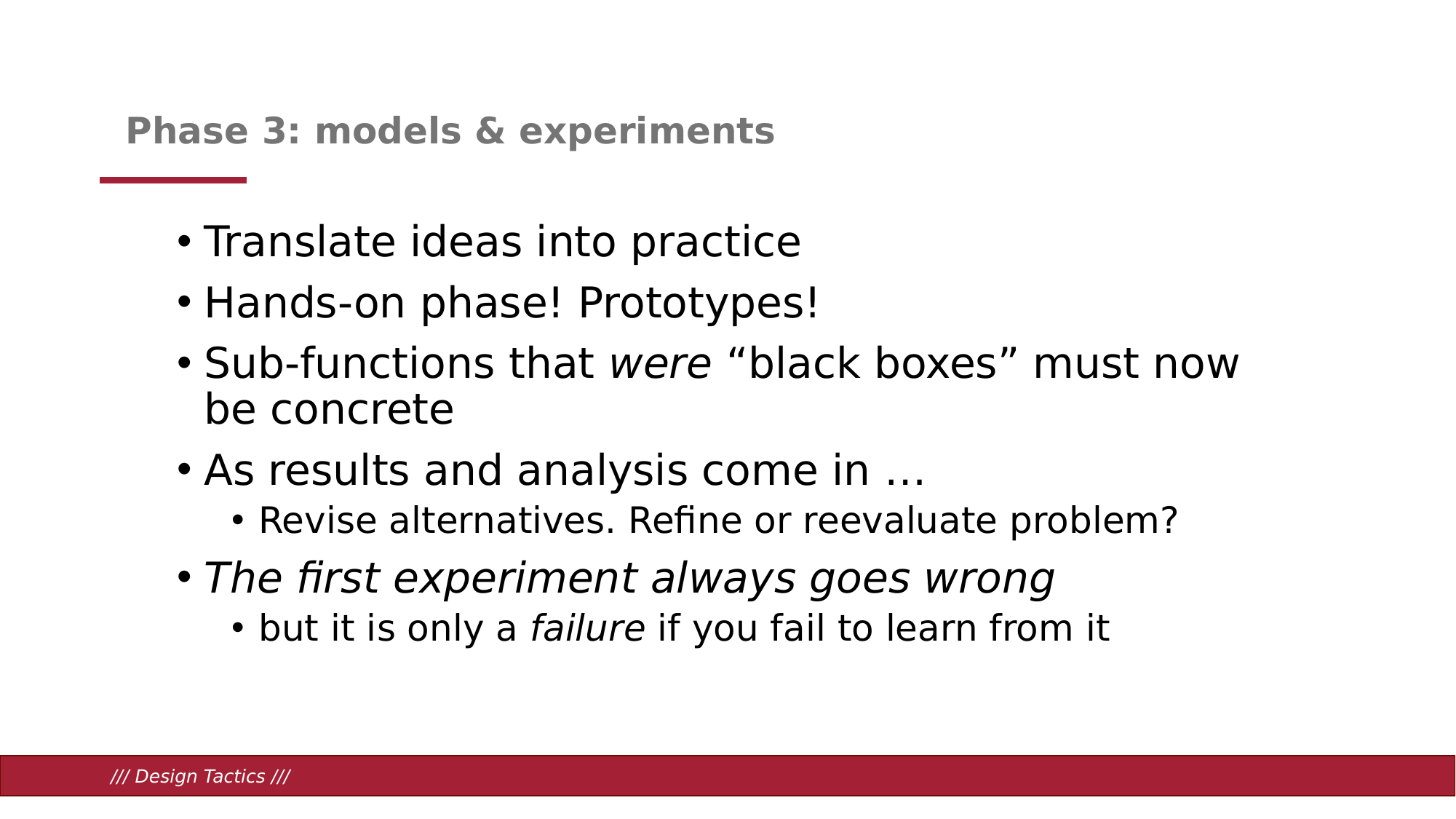

# Phase 3: models & experiments
Translate ideas into practice
Hands-on phase! Prototypes!
Sub-functions that were “black boxes” must now be concrete
As results and analysis come in …
Revise alternatives. Refine or reevaluate problem?
The first experiment always goes wrong
but it is only a failure if you fail to learn from it